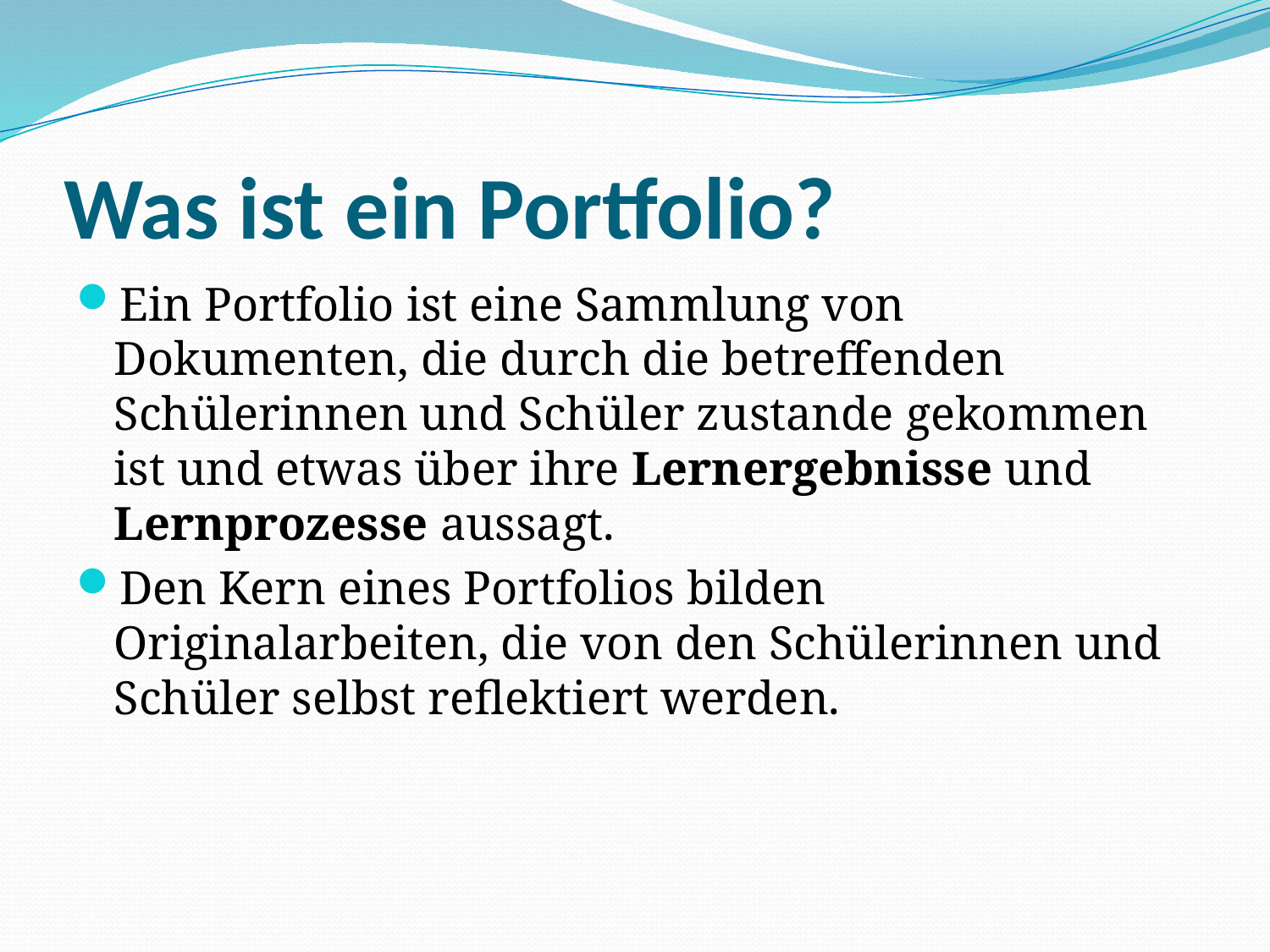

# Was ist ein Portfolio?
Ein Portfolio ist eine Sammlung von Dokumenten, die durch die betreffenden Schülerinnen und Schüler zustande gekommen ist und etwas über ihre Lernergebnisse und Lernprozesse aussagt.
Den Kern eines Portfolios bilden Originalarbeiten, die von den Schülerinnen und Schüler selbst reflektiert werden.